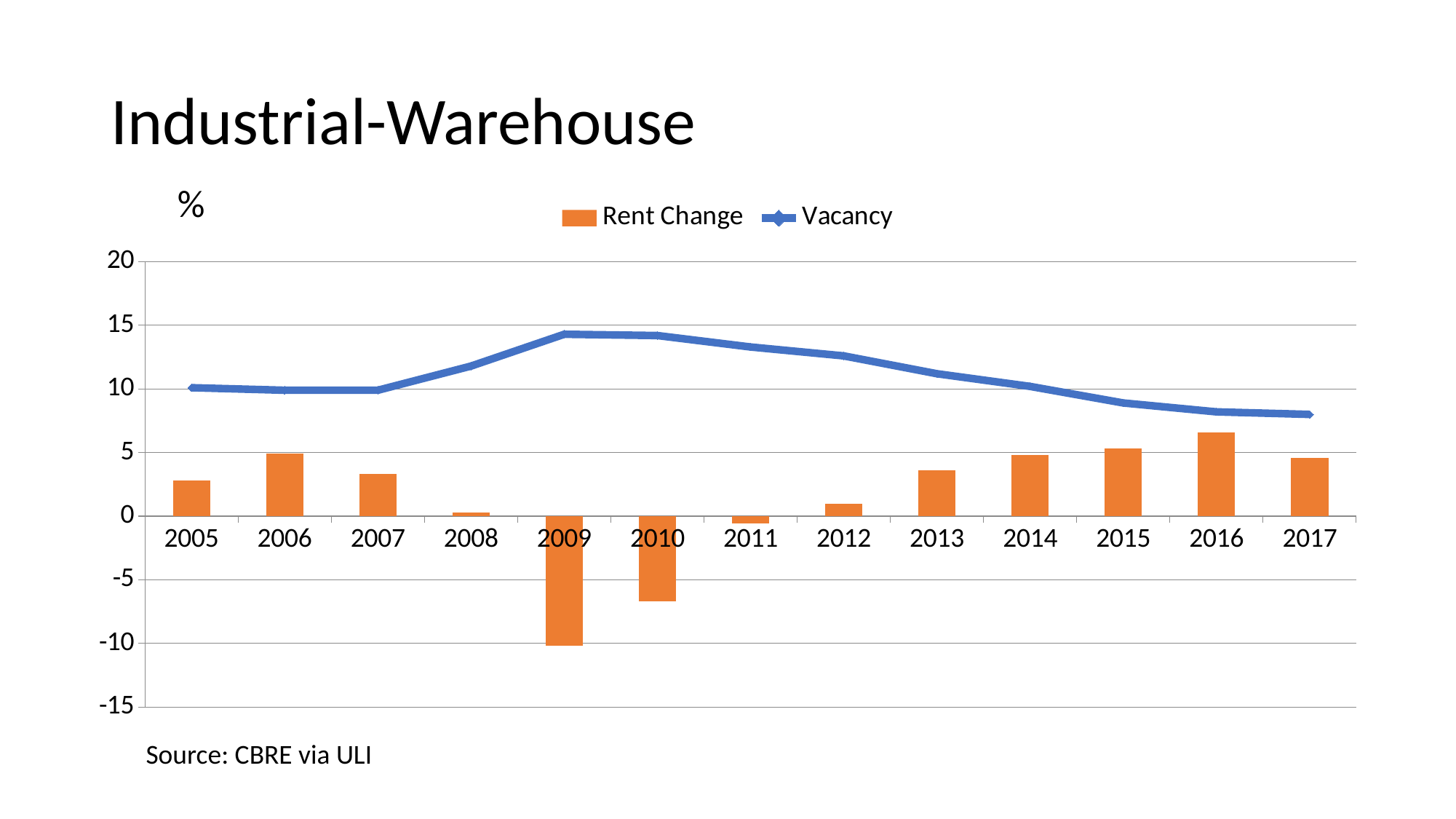

# Industrial-Warehouse
%

### Chart

| Category | Rent Change | Vacancy |
|---|---|---|
| 2005 | 2.8 | 10.1 |
| 2006 | 4.9 | 9.9 |
| 2007 | 3.3 | 9.9 |
| 2008 | 0.3 | 11.8 |
| 2009 | -10.2 | 14.3 |
| 2010 | -6.7 | 14.2 |
| 2011 | -0.6 | 13.3 |
| 2012 | 1.0 | 12.6 |
| 2013 | 3.6 | 11.2 |
| 2014 | 4.8 | 10.2 |
| 2015 | 5.3 | 8.9 |
| 2016 | 6.6 | 8.2 |
| 2017 | 4.6 | 8.0 |
Source: CBRE via ULI